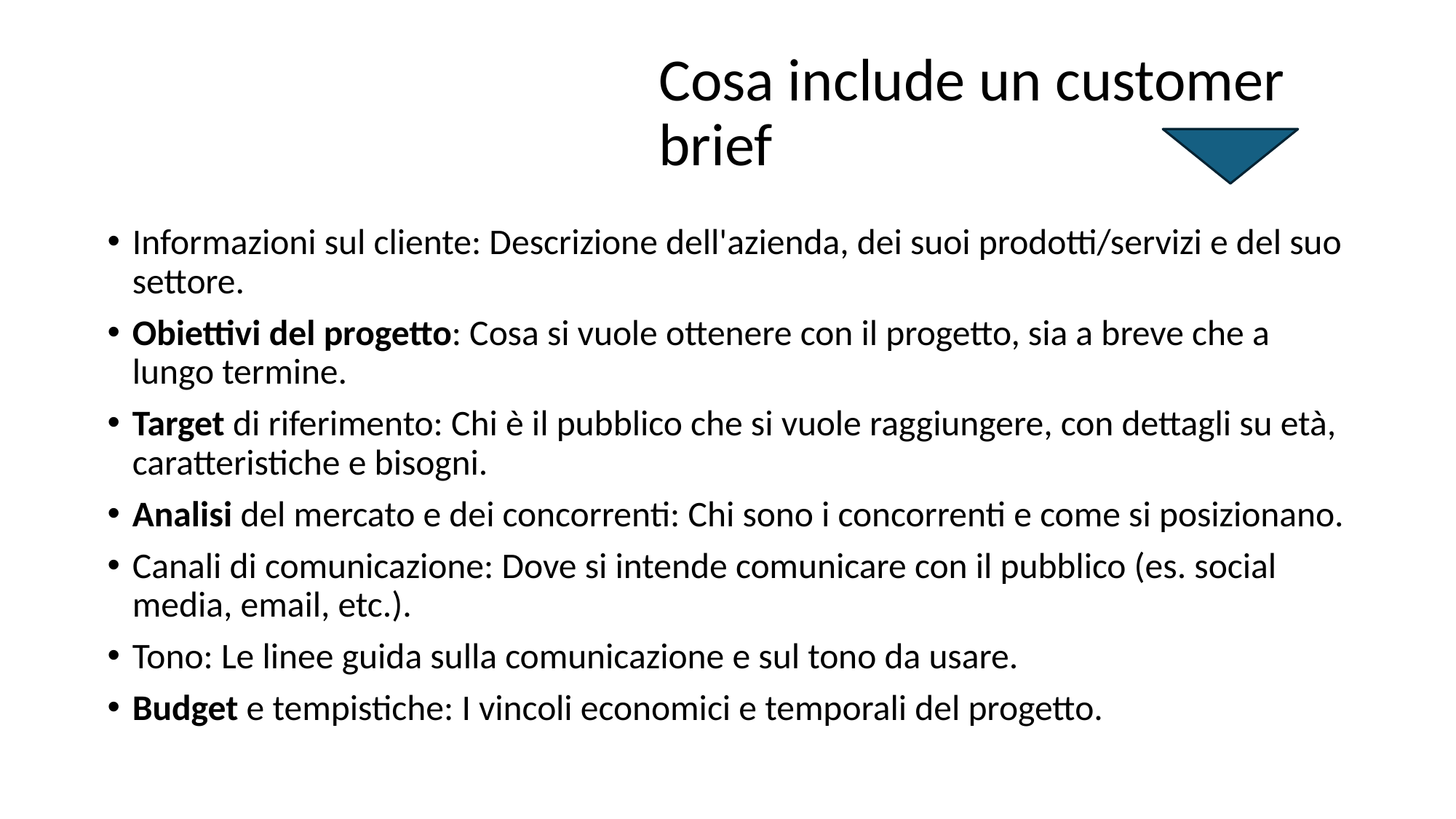

# Cosa include un customer brief

Informazioni sul cliente: Descrizione dell'azienda, dei suoi prodotti/servizi e del suo settore.
Obiettivi del progetto: Cosa si vuole ottenere con il progetto, sia a breve che a lungo termine.
Target di riferimento: Chi è il pubblico che si vuole raggiungere, con dettagli su età, caratteristiche e bisogni.
Analisi del mercato e dei concorrenti: Chi sono i concorrenti e come si posizionano.
Canali di comunicazione: Dove si intende comunicare con il pubblico (es. social media, email, etc.).
Tono: Le linee guida sulla comunicazione e sul tono da usare.
Budget e tempistiche: I vincoli economici e temporali del progetto.